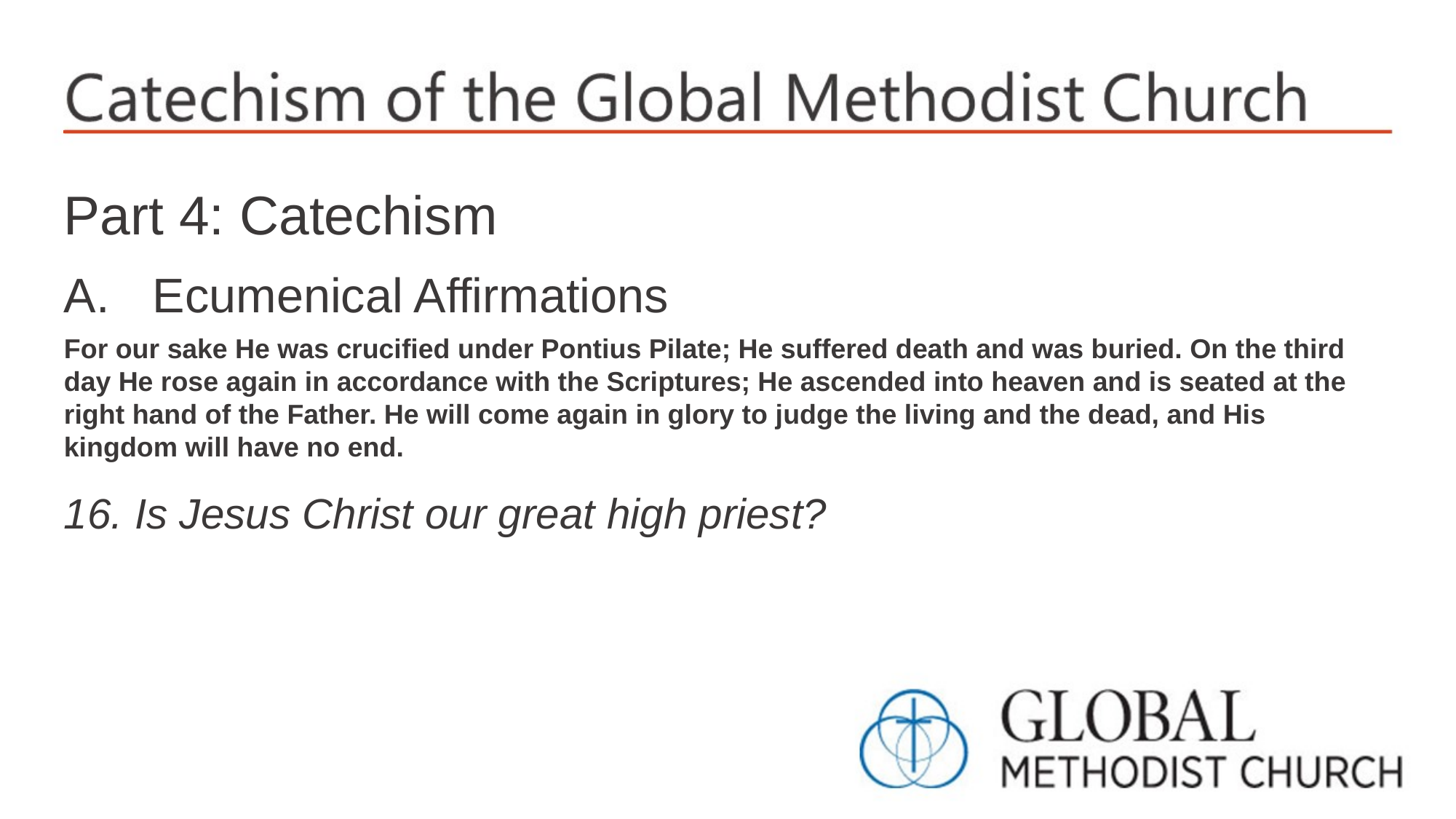

Part 4: Catechism
Ecumenical Affirmations
For our sake He was crucified under Pontius Pilate; He suffered death and was buried. On the third day He rose again in accordance with the Scriptures; He ascended into heaven and is seated at the right hand of the Father. He will come again in glory to judge the living and the dead, and His kingdom will have no end.
16. Is Jesus Christ our great high priest?